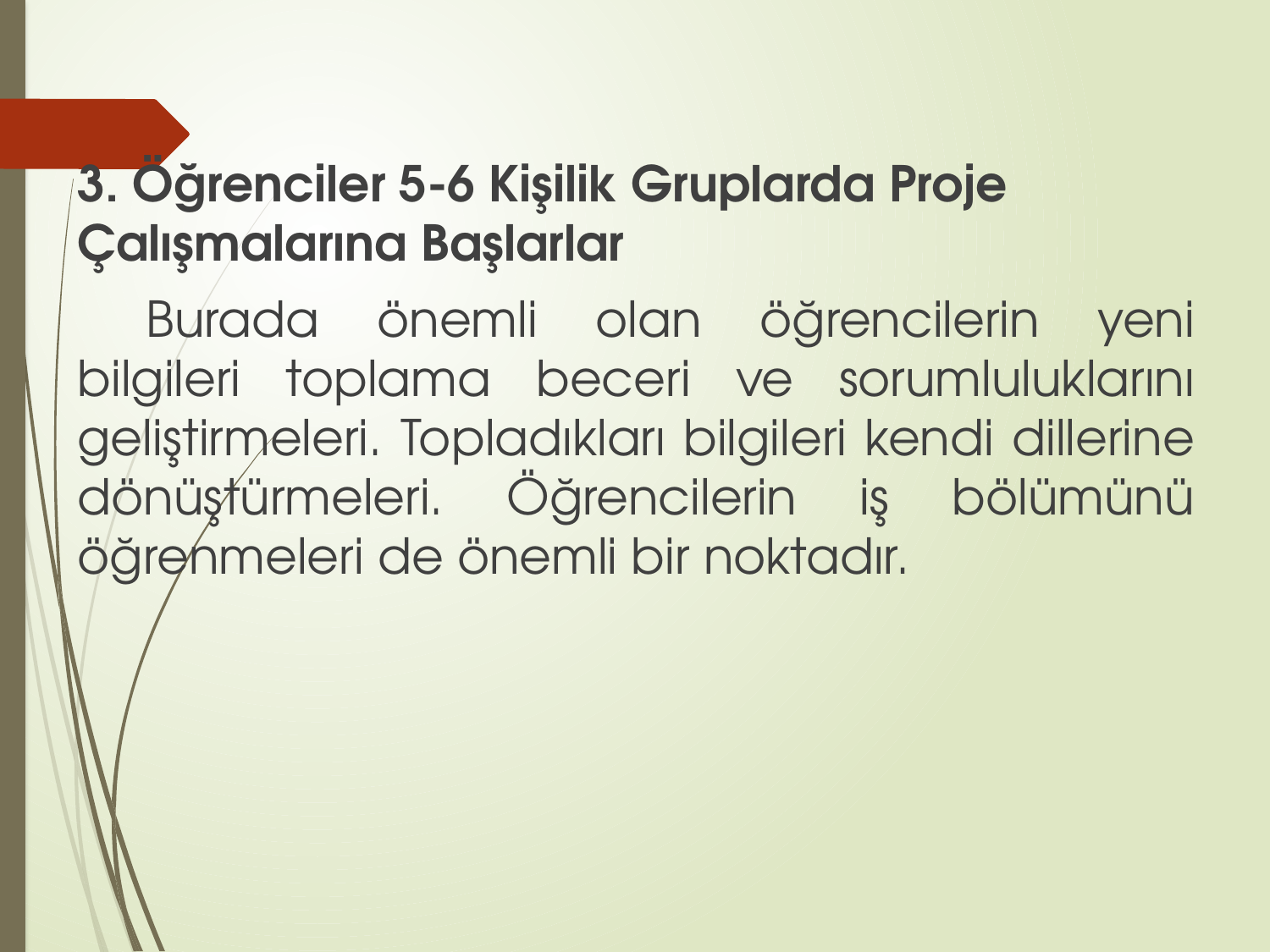

#
3. Öğrenciler 5-6 Kişilik Gruplarda Proje Çalışmalarına Başlarlar
     Burada önemli olan öğrencilerin yeni bilgileri toplama beceri ve sorumluluklarını geliştirmeleri. Topladıkları bilgileri kendi dillerine dönüştürmeleri. Öğrencilerin iş bölümünü öğrenmeleri de önemli bir noktadır.